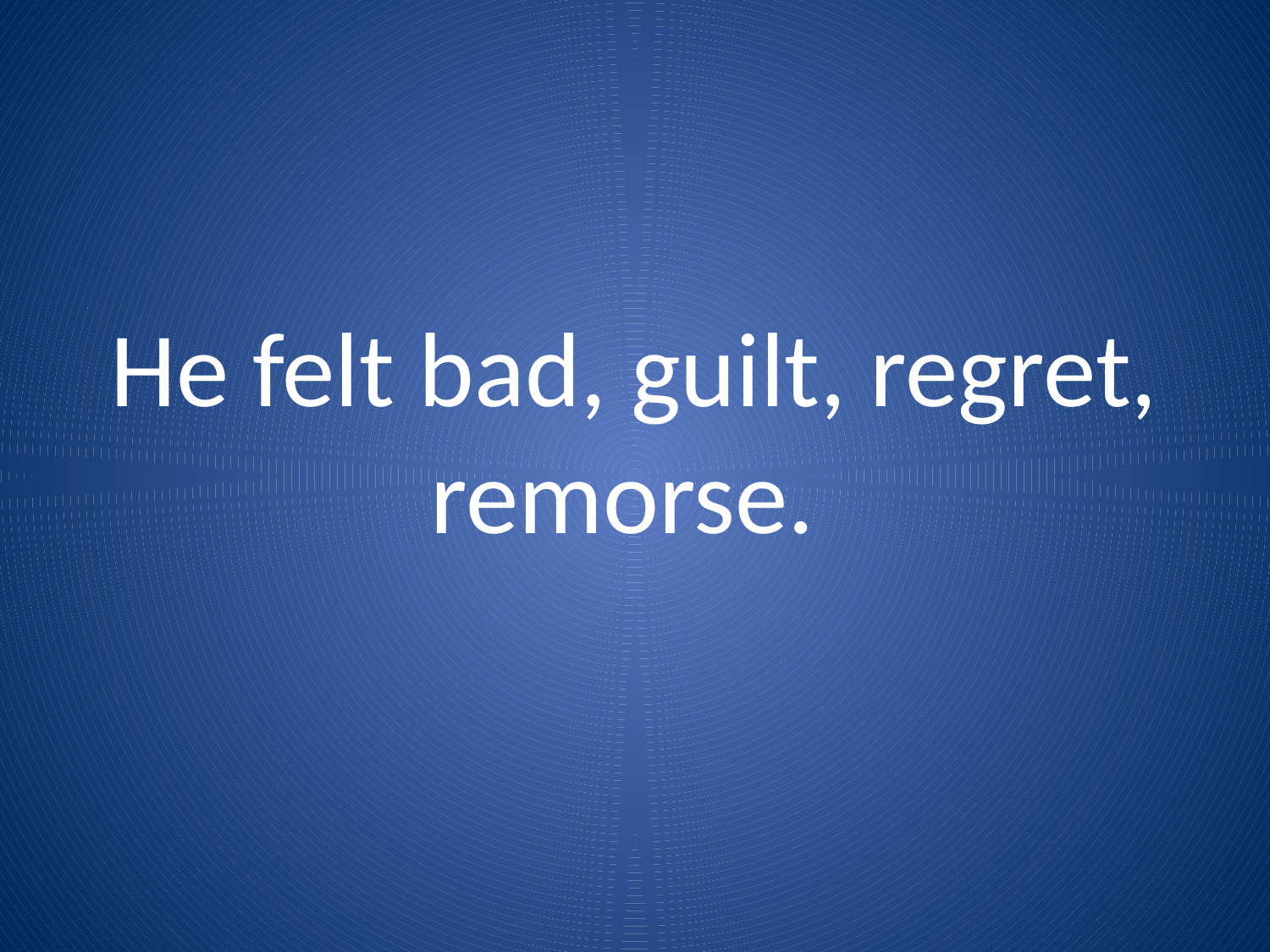

# He felt bad, guilt, regret, remorse.